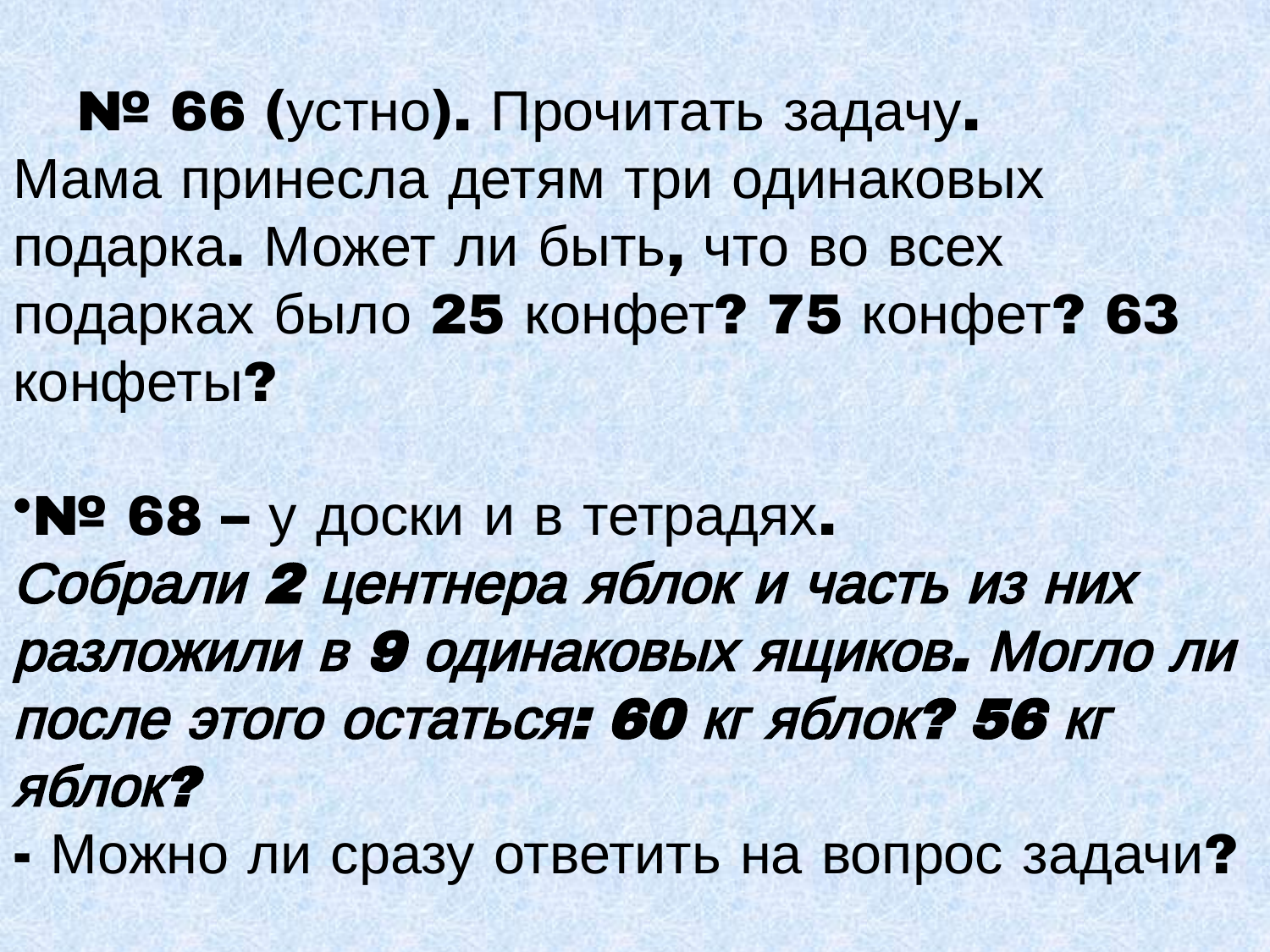

№ 66 (устно). Прочитать задачу.
Мама принесла детям три одинаковых подарка. Может ли быть, что во всех подарках было 25 конфет? 75 конфет? 63 конфеты?
№ 68 – у доски и в тетрадях.
Собрали 2 центнера яблок и часть из них разложили в 9 одинаковых ящиков. Могло ли после этого остаться: 60 кг яблок? 56 кг яблок?
- Можно ли сразу ответить на вопрос задачи?